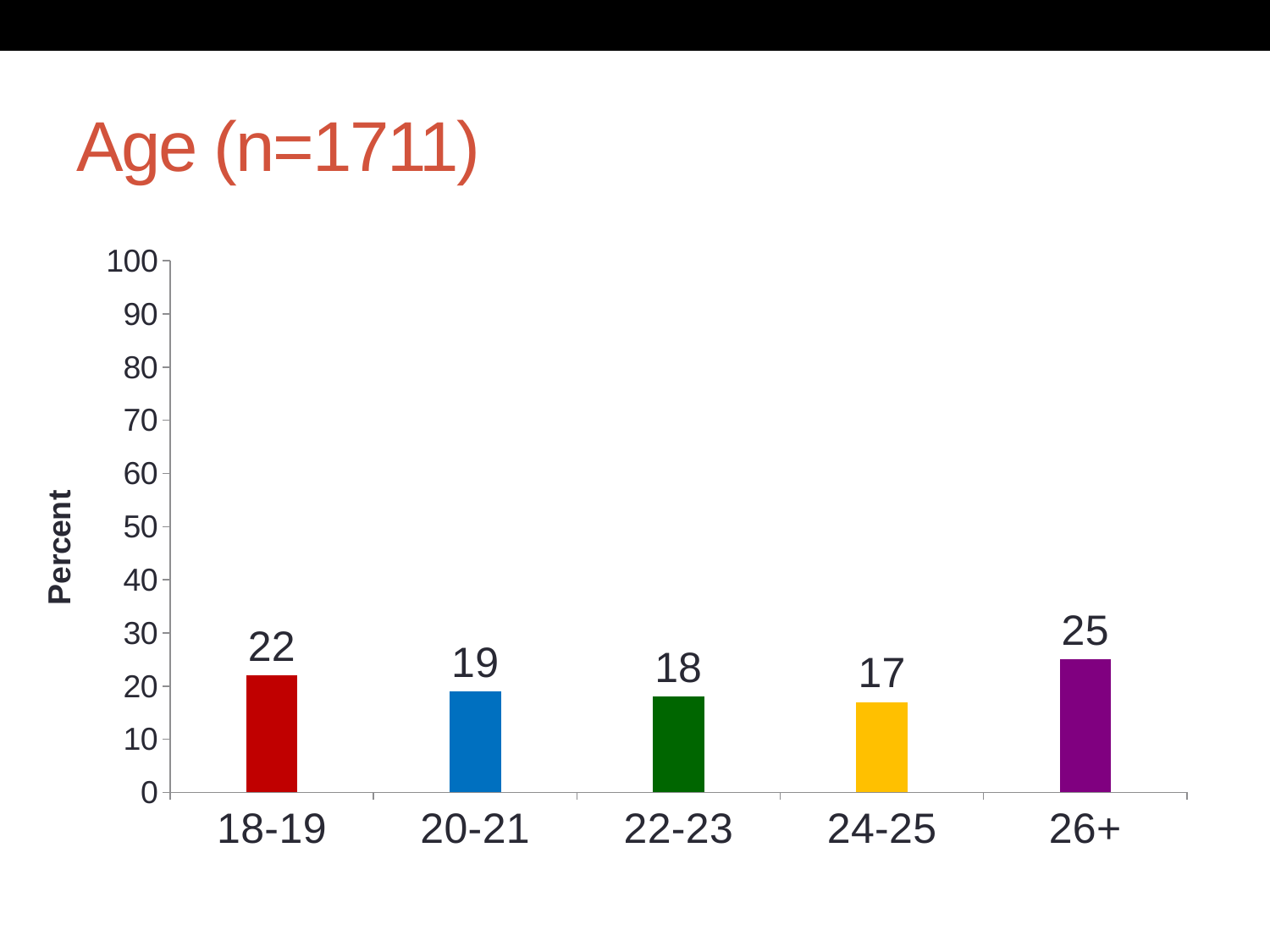

# Age (n=1711)

### Chart

| Category | Column1 |
|---|---|
| 18-19 | 22.0 |
| 20-21 | 19.0 |
| 22-23 | 18.0 |
| 24-25 | 17.0 |
| 26+ | 25.0 |